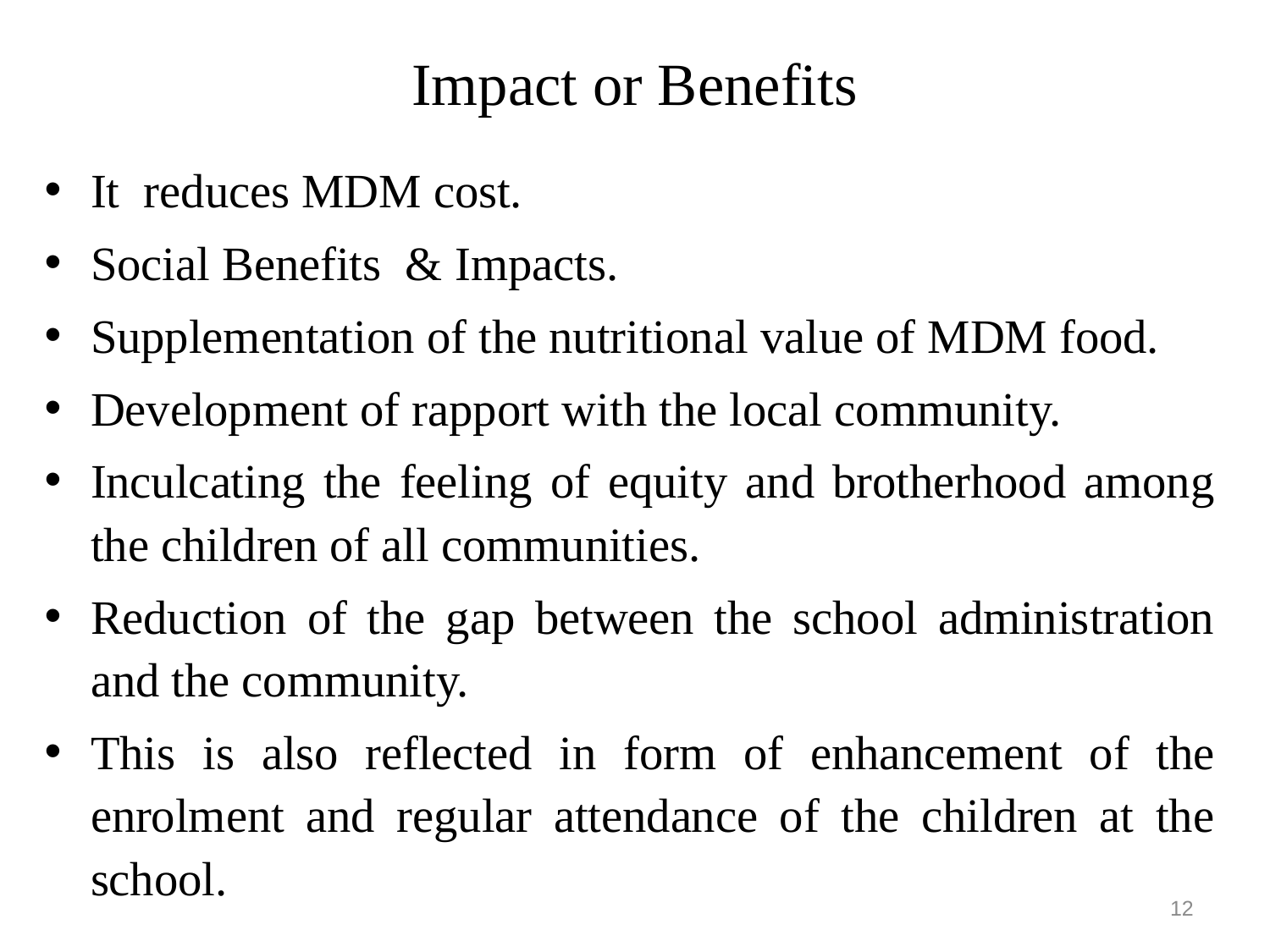

# Impact or Benefits
It  reduces MDM cost.
Social Benefits  & Impacts.
Supplementation of the nutritional value of MDM food.
Development of rapport with the local community.
Inculcating the feeling of equity and brotherhood among the children of all communities.
Reduction of the gap between the school administration and the community.
This is also reflected in form of enhancement of the enrolment and regular attendance of the children at the school.

12